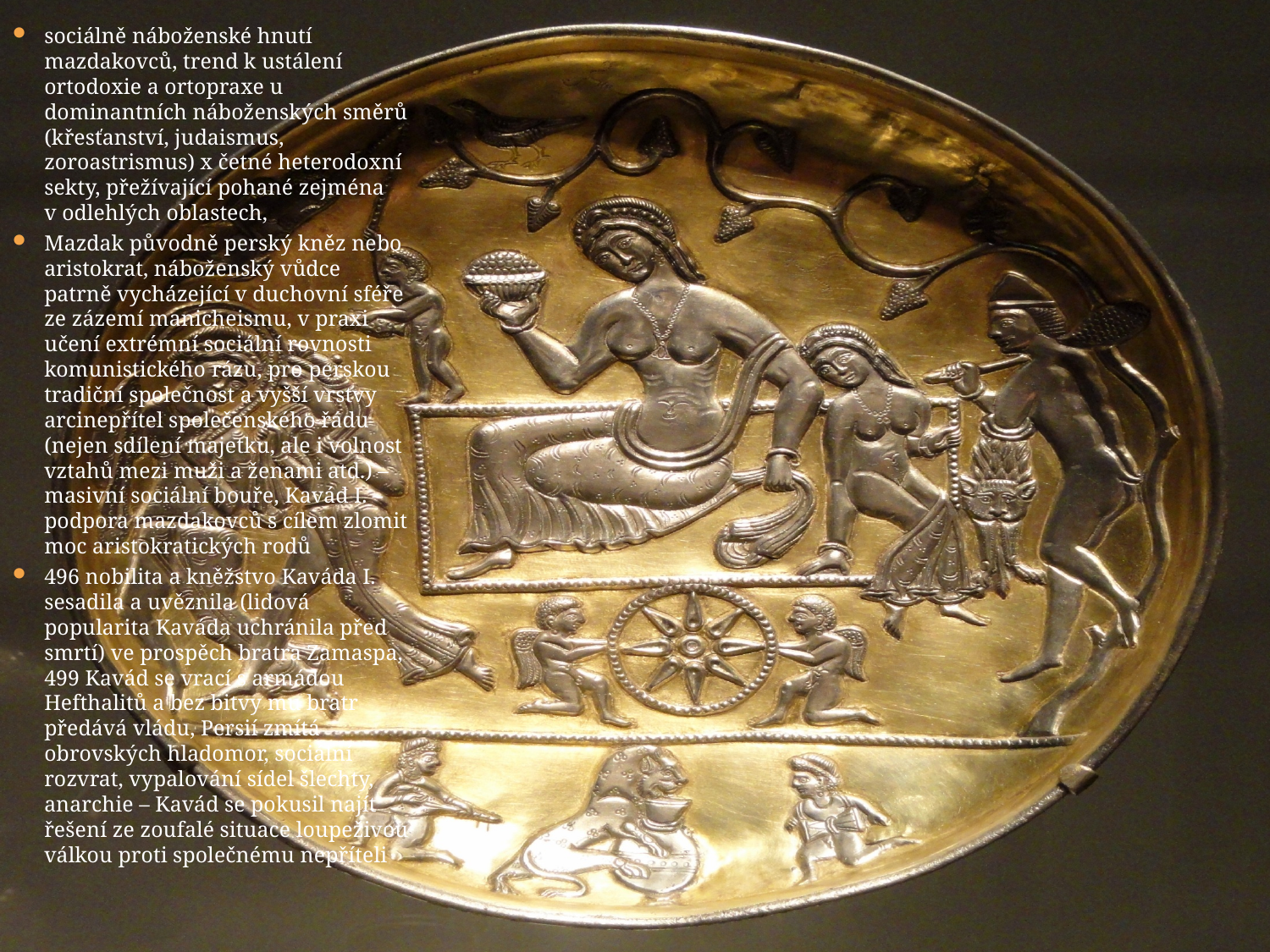

sociálně náboženské hnutí mazdakovců, trend k ustálení ortodoxie a ortopraxe u dominantních náboženských směrů (křesťanství, judaismus, zoroastrismus) x četné heterodoxní  sekty, přežívající pohané zejména v odlehlých oblastech,
Mazdak původně perský kněz nebo aristokrat, náboženský vůdce patrně vycházející v duchovní sféře ze zázemí manicheismu, v praxi učení extrémní sociální rovnosti komunistického rázu, pro perskou tradiční společnost a vyšší vrstvy arcinepřítel společenského řádu (nejen sdílení majetku, ale i volnost vztahů mezi muži a ženami atd.) – masivní sociální bouře, Kavád I. – podpora mazdakovců s cílem zlomit moc aristokratických rodů
496 nobilita a kněžstvo Kaváda I. sesadila a uvěznila (lidová popularita Kaváda uchránila před smrtí) ve prospěch bratra Zamaspa, 499 Kavád se vrací s armádou Hefthalitů a bez bitvy mu bratr předává vládu, Persií zmítá obrovských hladomor, sociální rozvrat, vypalování sídel šlechty, anarchie – Kavád se pokusil najít řešení ze zoufalé situace loupeživou válkou proti společnému nepříteli